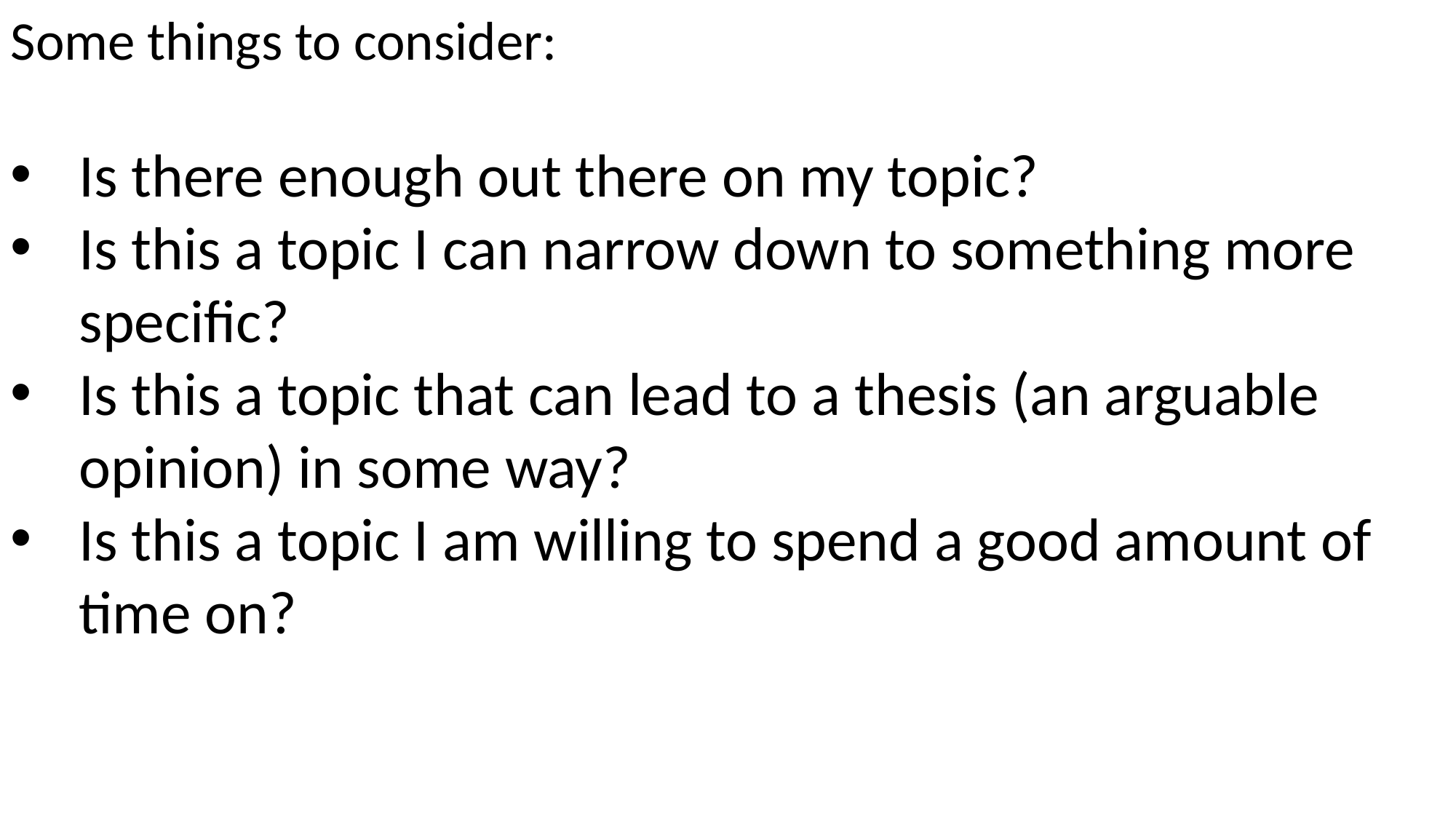

Some things to consider:

Is there enough out there on my topic?
Is this a topic I can narrow down to something more specific?
Is this a topic that can lead to a thesis (an arguable opinion) in some way?
Is this a topic I am willing to spend a good amount of time on?